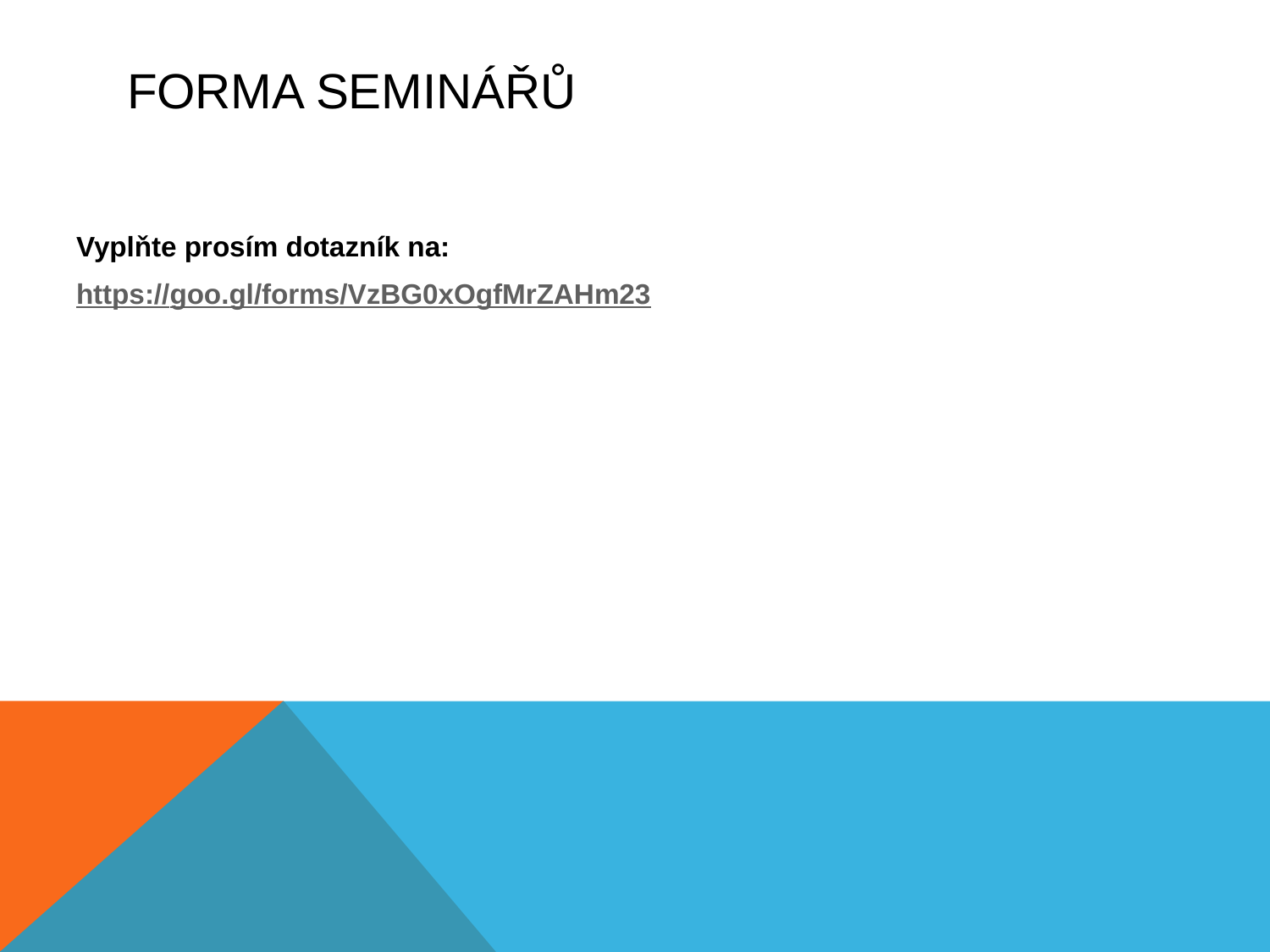

# Forma seminářů
Vyplňte prosím dotazník na:
https://goo.gl/forms/VzBG0xOgfMrZAHm23